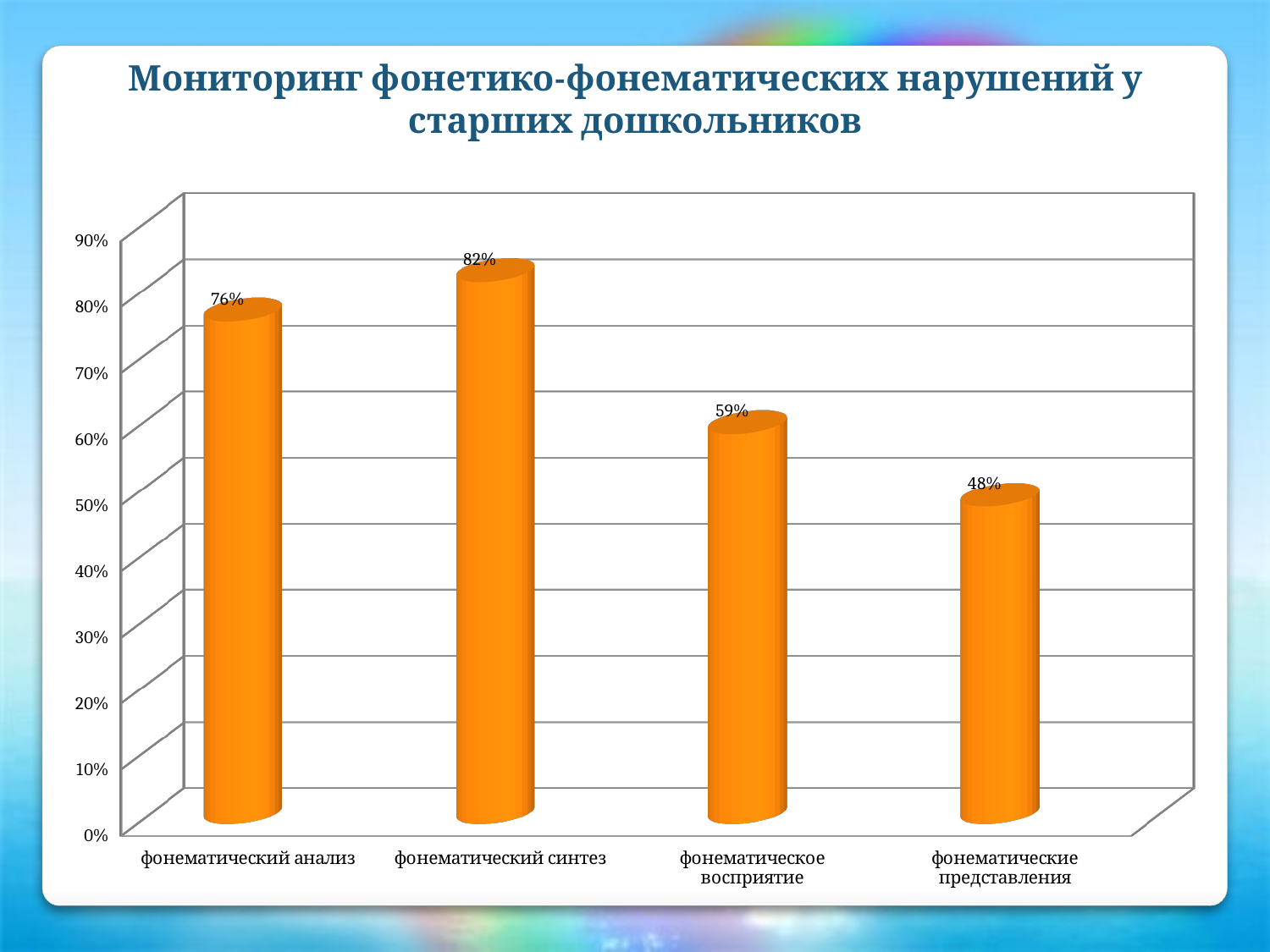

Мониторинг фонетико-фонематических нарушений у старших дошкольников

[unsupported chart]